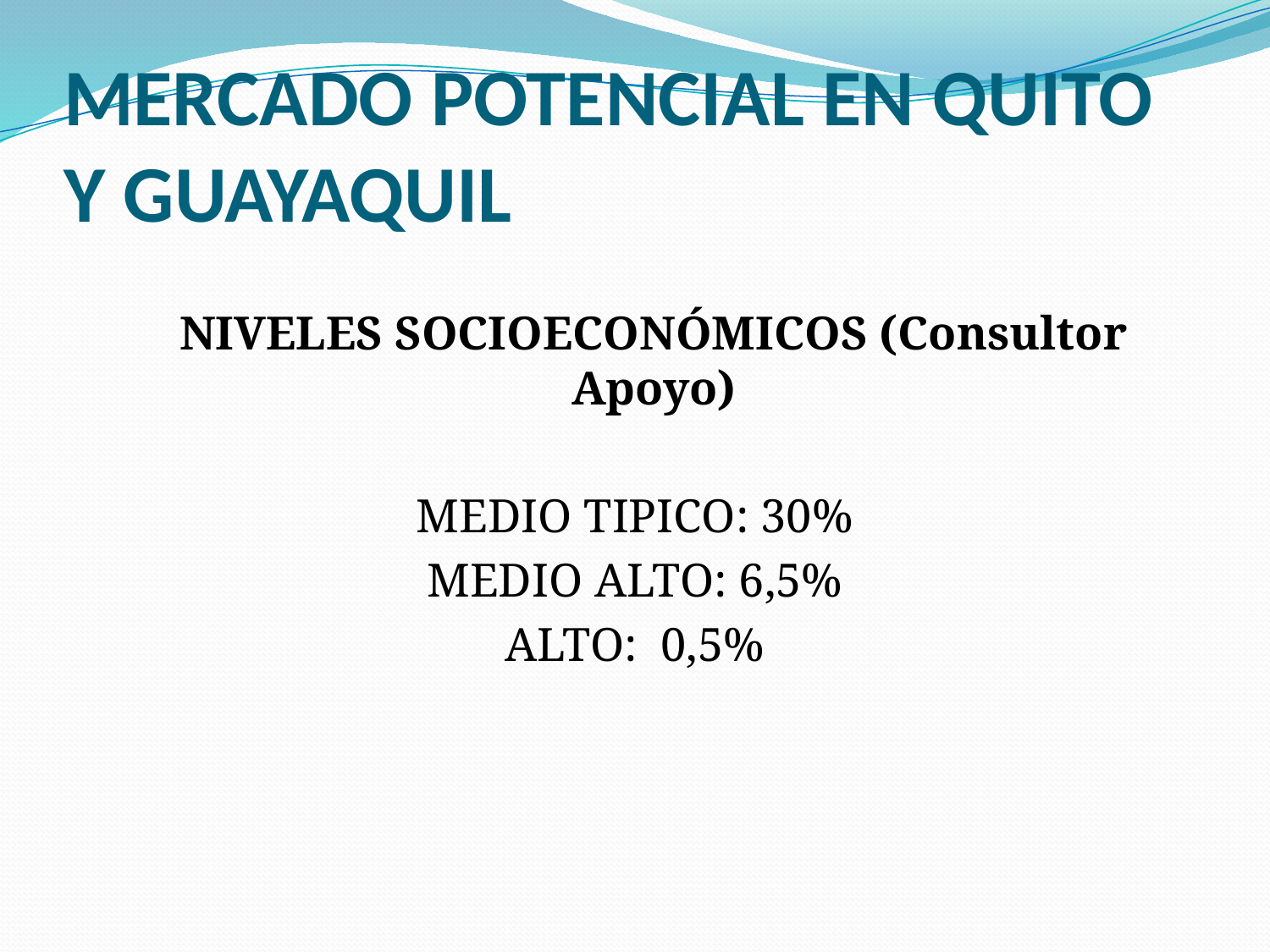

# MERCADO POTENCIAL EN QUITO Y GUAYAQUIL
	NIVELES SOCIOECONÓMICOS (Consultor Apoyo)

MEDIO TIPICO: 30%
MEDIO ALTO: 6,5%
ALTO:  0,5%